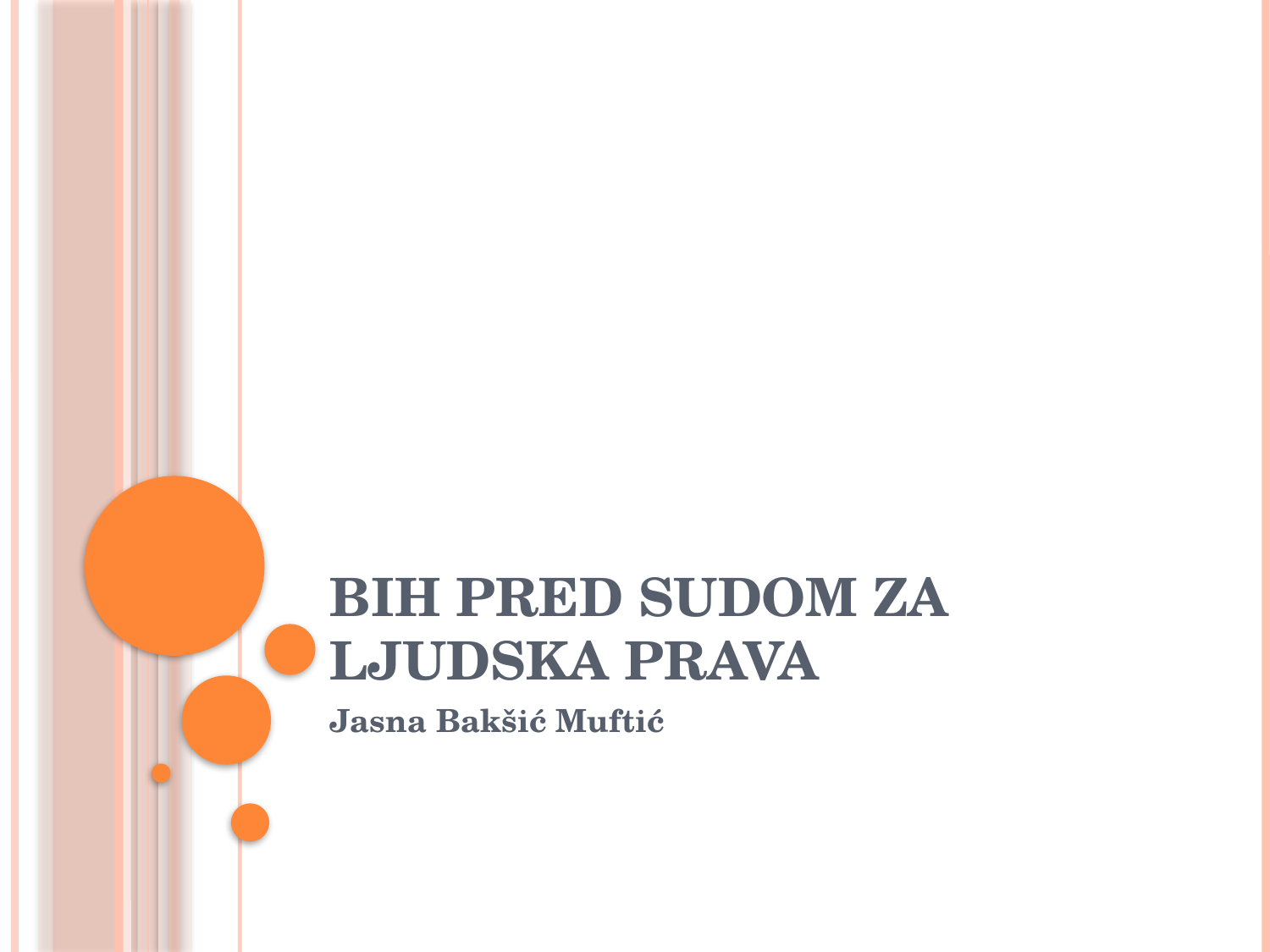

# BiH pred sudom za ljudska prava
Jasna Bakšić Muftić